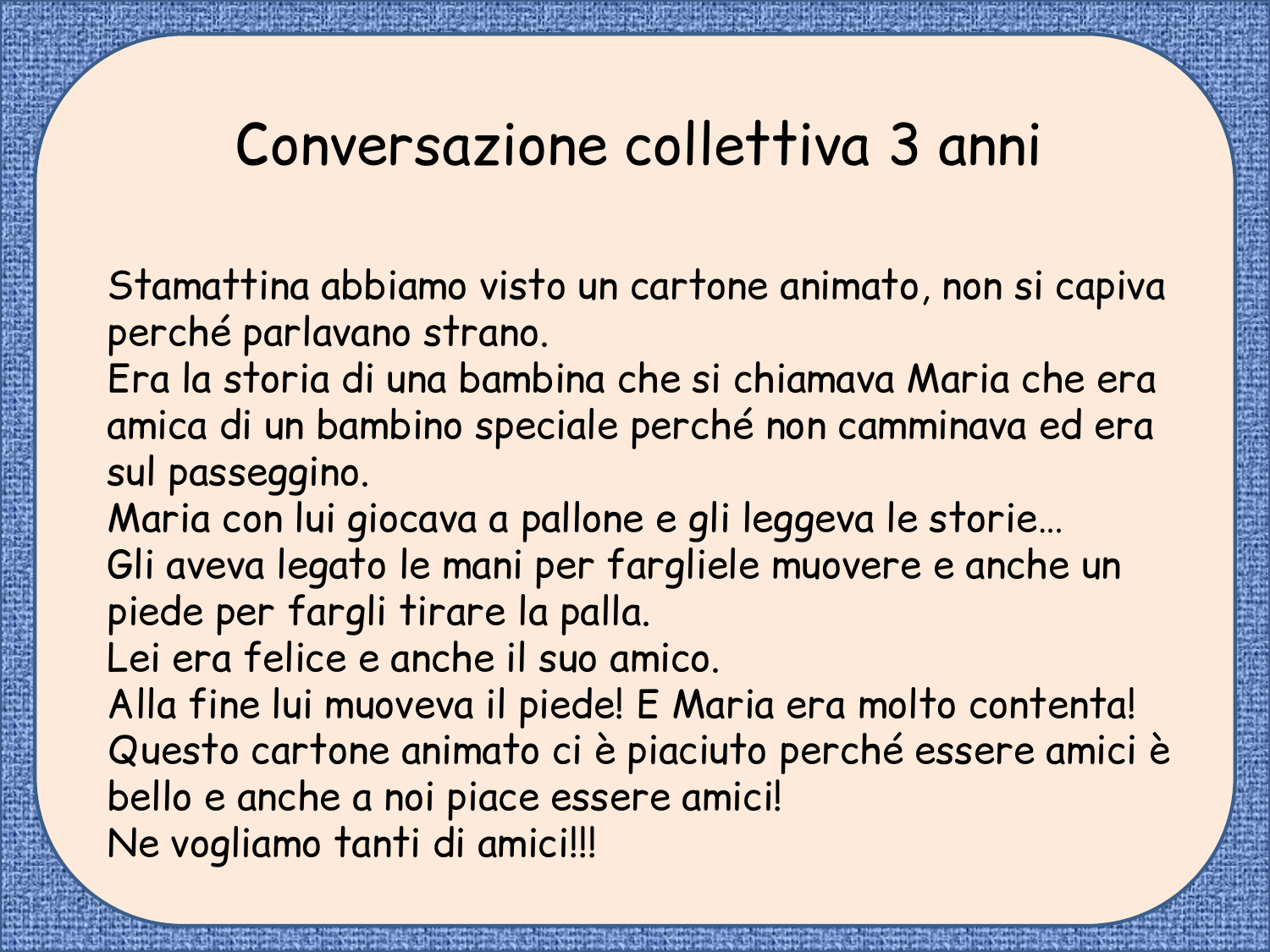

Conversazione collettiva 3 anni
Stamattina abbiamo visto un cartone animato, non si capiva perché parlavano strano.
Era la storia di una bambina che si chiamava Maria che era amica di un bambino speciale perché non camminava ed era sul passeggino.
Maria con lui giocava a pallone e gli leggeva le storie…
Gli aveva legato le mani per fargliele muovere e anche un piede per fargli tirare la palla.
Lei era felice e anche il suo amico.
Alla fine lui muoveva il piede! E Maria era molto contenta!
Questo cartone animato ci è piaciuto perché essere amici è bello e anche a noi piace essere amici!
Ne vogliamo tanti di amici!!!